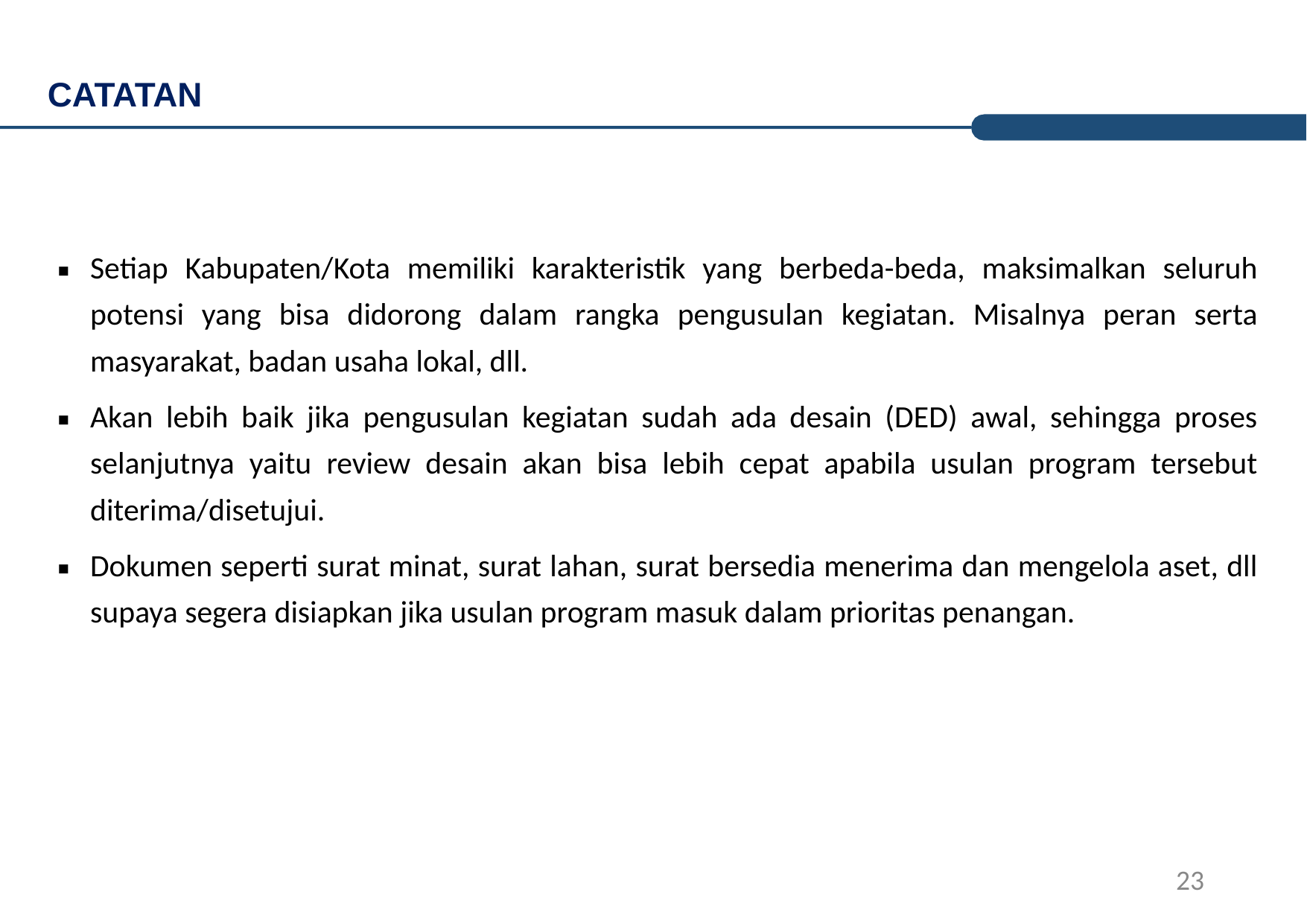

CATATAN

Setiap Kabupaten/Kota memiliki karakteristik yang berbeda-beda, maksimalkan seluruh potensi yang bisa didorong dalam rangka pengusulan kegiatan. Misalnya peran serta masyarakat, badan usaha lokal, dll.
Akan lebih baik jika pengusulan kegiatan sudah ada desain (DED) awal, sehingga proses selanjutnya yaitu review desain akan bisa lebih cepat apabila usulan program tersebut diterima/disetujui.
Dokumen seperti surat minat, surat lahan, surat bersedia menerima dan mengelola aset, dll supaya segera disiapkan jika usulan program masuk dalam prioritas penangan.
23